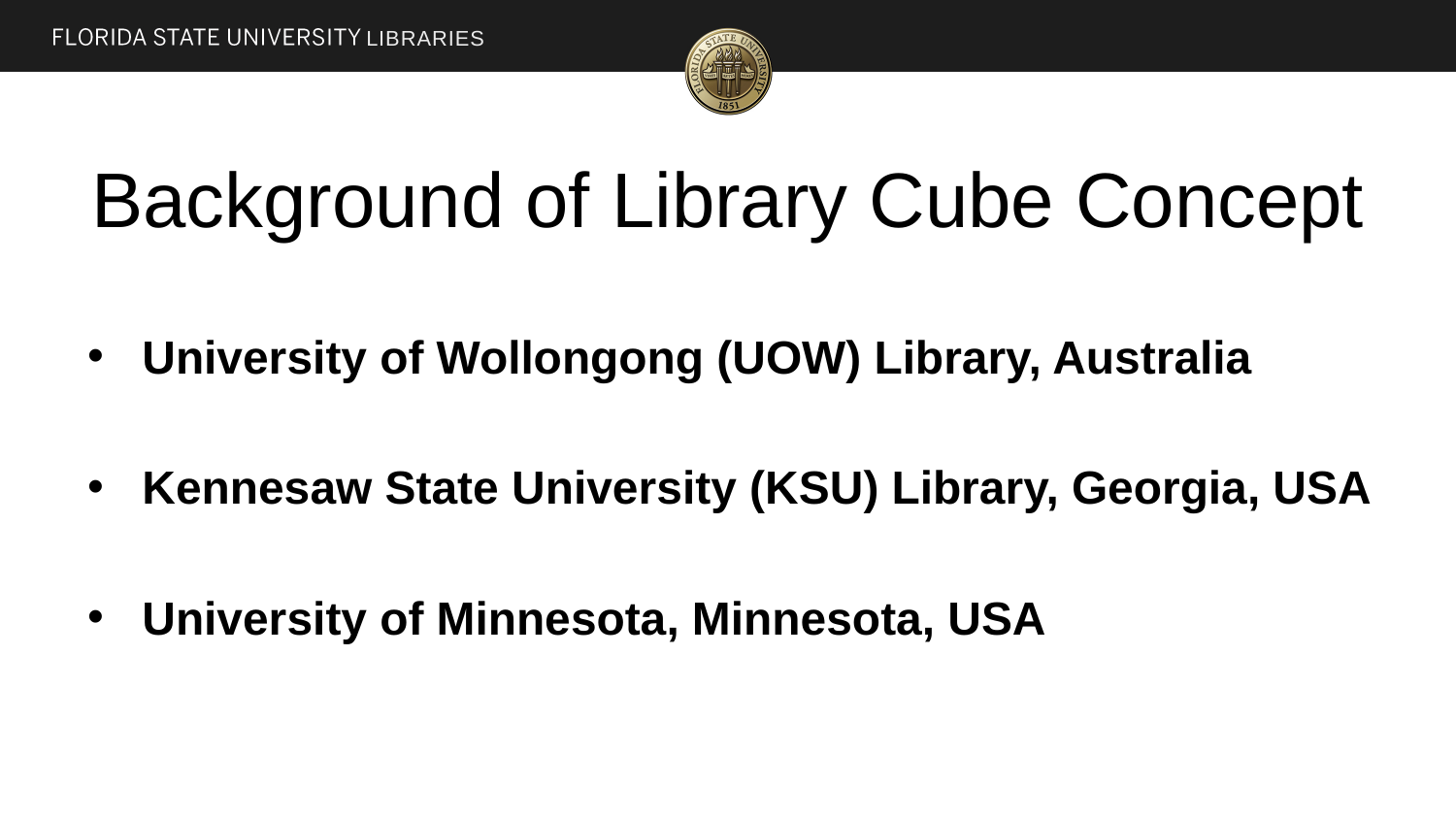

LIBRARIES
# Background of Library Cube Concept

University of Wollongong (UOW) Library, Australia

Kennesaw State University (KSU) Library, Georgia, USA

University of Minnesota, Minnesota, USA